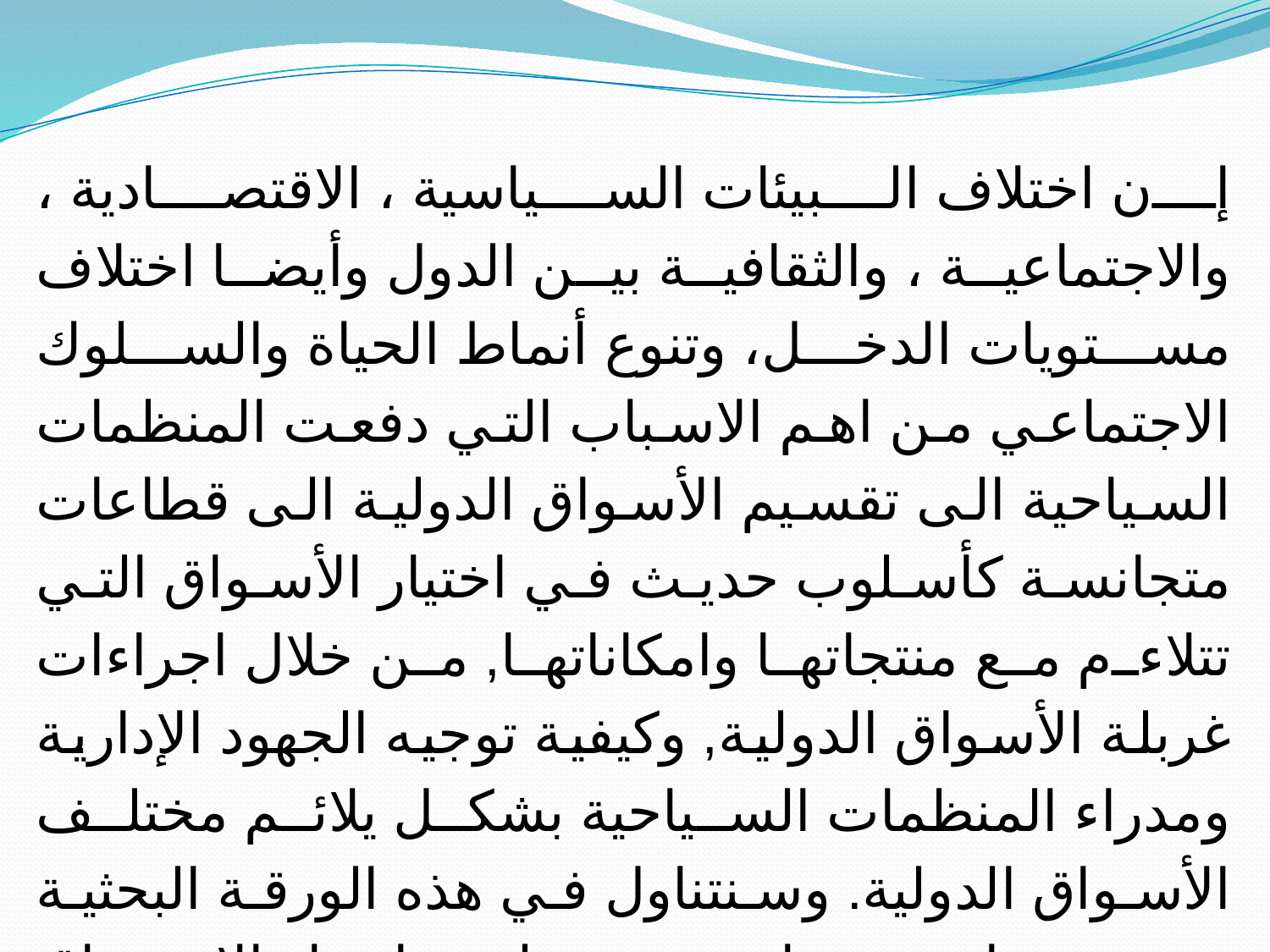

إن اختلاف البيئات السياسية ، الاقتصادية ، والاجتماعية ، والثقافية بين الدول وأيضا اختلاف مستويات الدخل، وتنوع أنماط الحياة والسلوك الاجتماعي من اهم الاسباب التي دفعت المنظمات السياحية الى تقسيم الأسواق الدولية الى قطاعات متجانسة كأسلوب حديث في اختيار الأسواق التي تتلاءم مع منتجاتها وامكاناتها, من خلال اجراءات غربلة الأسواق الدولية, وكيفية توجيه الجهود الإدارية ومدراء المنظمات السياحية بشكل يلائم مختلف الأسواق الدولية. وسنتناول في هذه الورقة البحثية عدة متغيرات منها مفهوم عملية اختيار الاسواق الدولية, مفهوم القطاعات السوقة, وتقسيم السوق الدولية, واجراءات اختيار السوق الدولية.